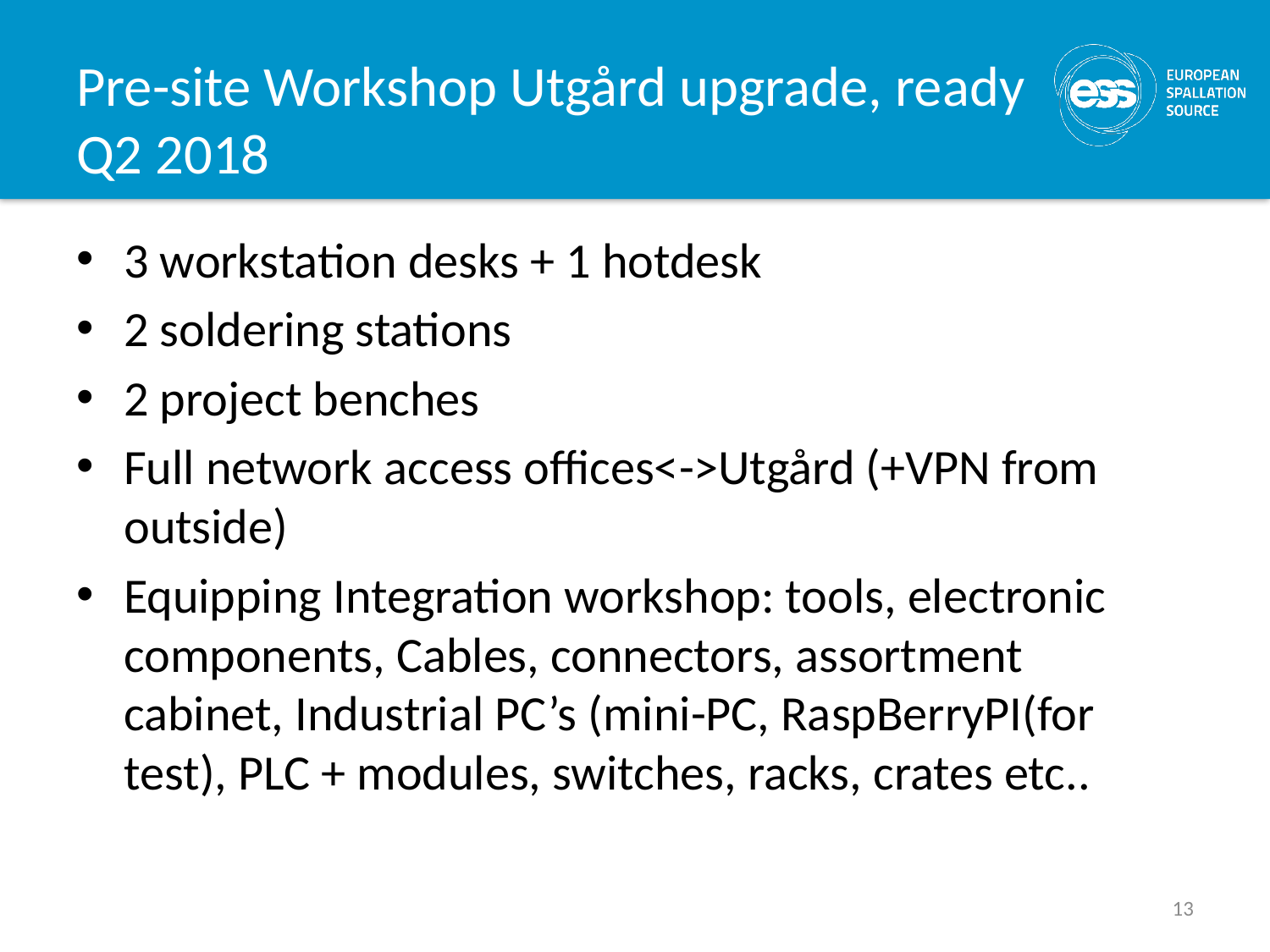

# Pre-site Workshop Utgård upgrade, ready Q2 2018
3 workstation desks + 1 hotdesk
2 soldering stations
2 project benches
Full network access offices<->Utgård (+VPN from outside)
Equipping Integration workshop: tools, electronic components, Cables, connectors, assortment cabinet, Industrial PC’s (mini-PC, RaspBerryPI(for test), PLC + modules, switches, racks, crates etc..
13